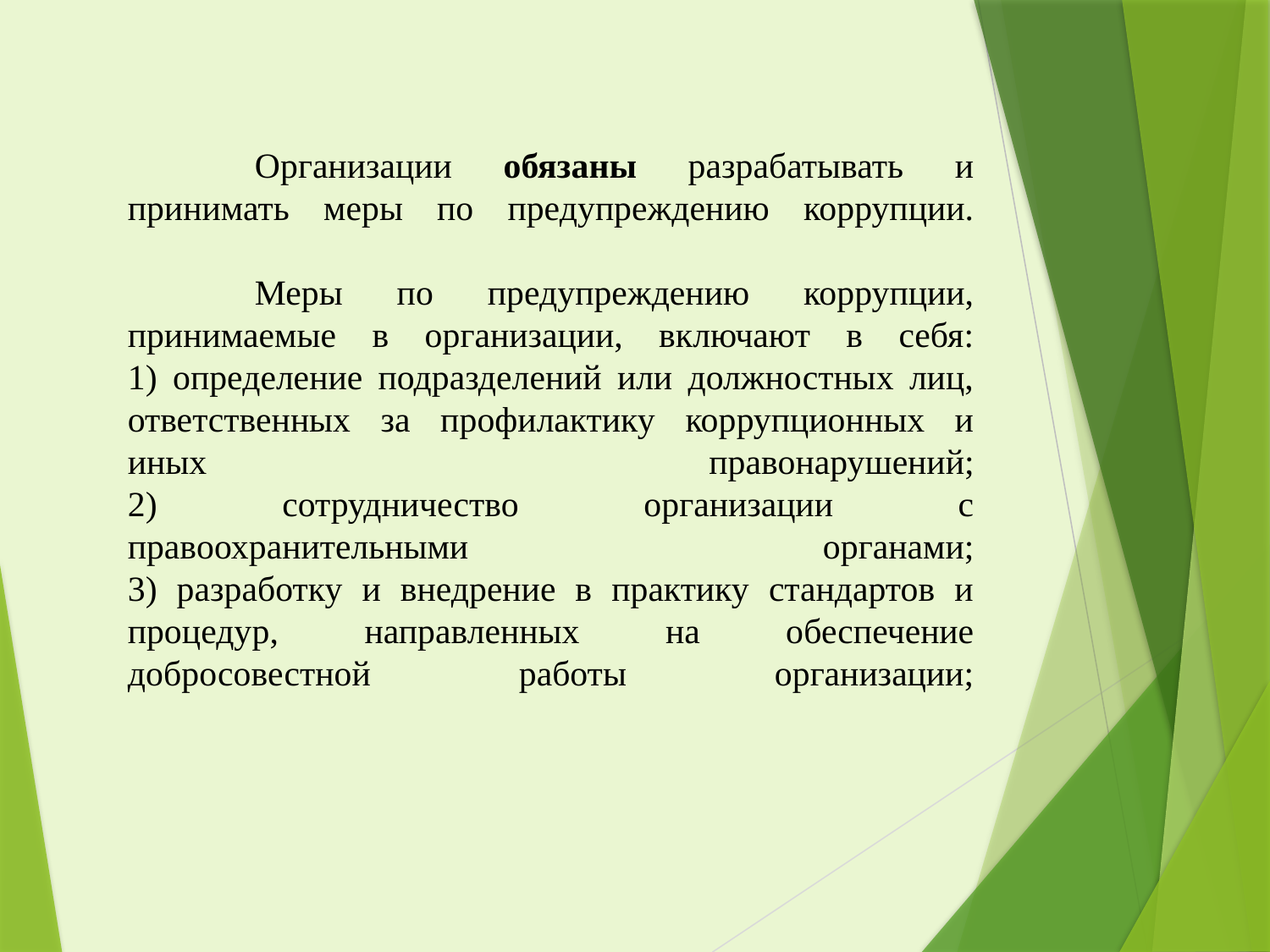

# Организации обязаны разрабатывать и принимать меры по предупреждению коррупции. Меры по предупреждению коррупции, принимаемые в организации, включают в себя: 1) определение подразделений или должностных лиц, ответственных за профилактику коррупционных и иных правонарушений; 2) сотрудничество организации с правоохранительными органами; 3) разработку и внедрение в практику стандартов и процедур, направленных на обеспечение добросовестной работы организации;